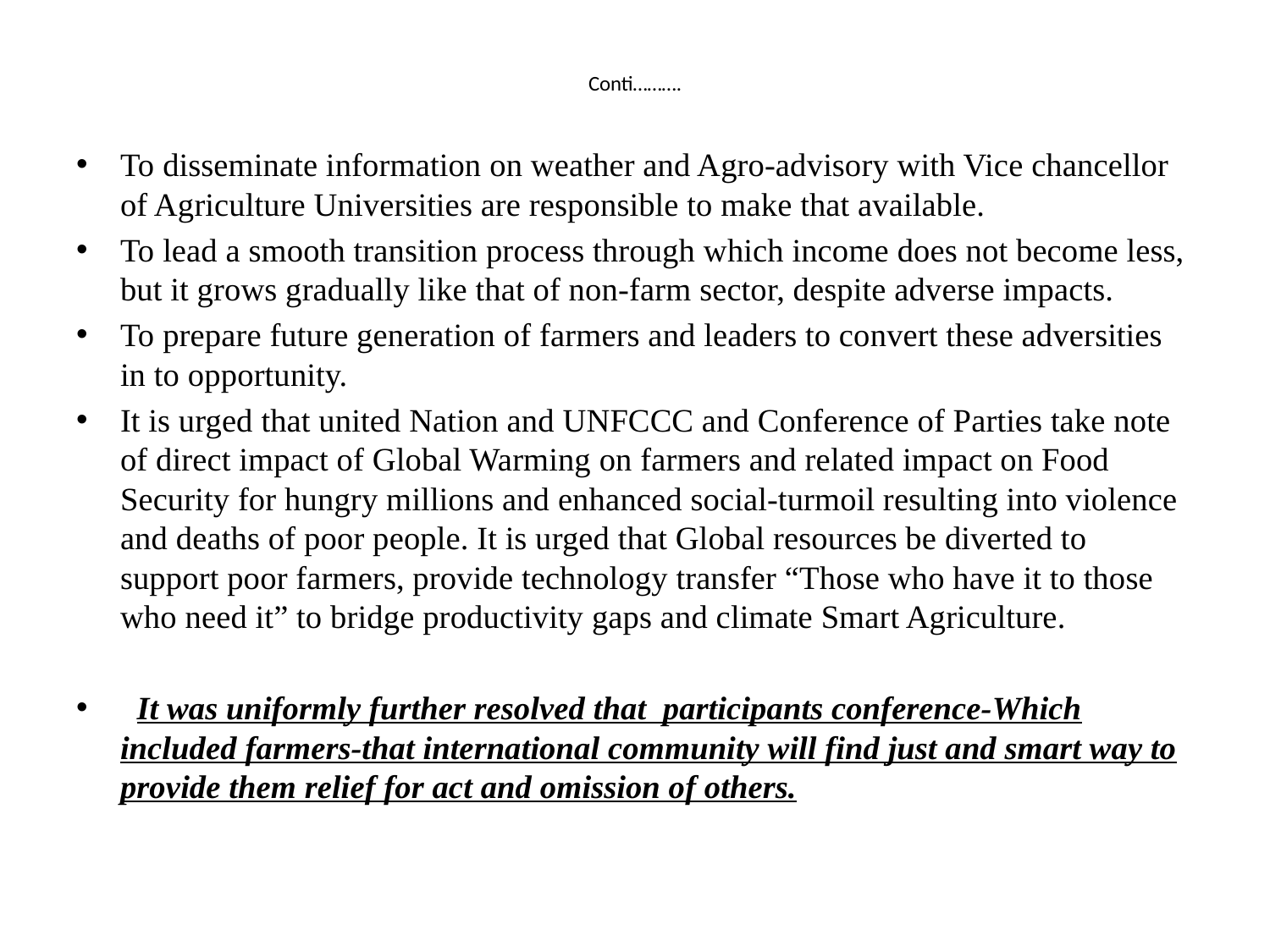

# Conti……….
To disseminate information on weather and Agro-advisory with Vice chancellor of Agriculture Universities are responsible to make that available.
To lead a smooth transition process through which income does not become less, but it grows gradually like that of non-farm sector, despite adverse impacts.
To prepare future generation of farmers and leaders to convert these adversities in to opportunity.
It is urged that united Nation and UNFCCC and Conference of Parties take note of direct impact of Global Warming on farmers and related impact on Food Security for hungry millions and enhanced social-turmoil resulting into violence and deaths of poor people. It is urged that Global resources be diverted to support poor farmers, provide technology transfer “Those who have it to those who need it” to bridge productivity gaps and climate Smart Agriculture.

  It was uniformly further resolved that  participants conference-Which included farmers-that international community will find just and smart way to provide them relief for act and omission of others.